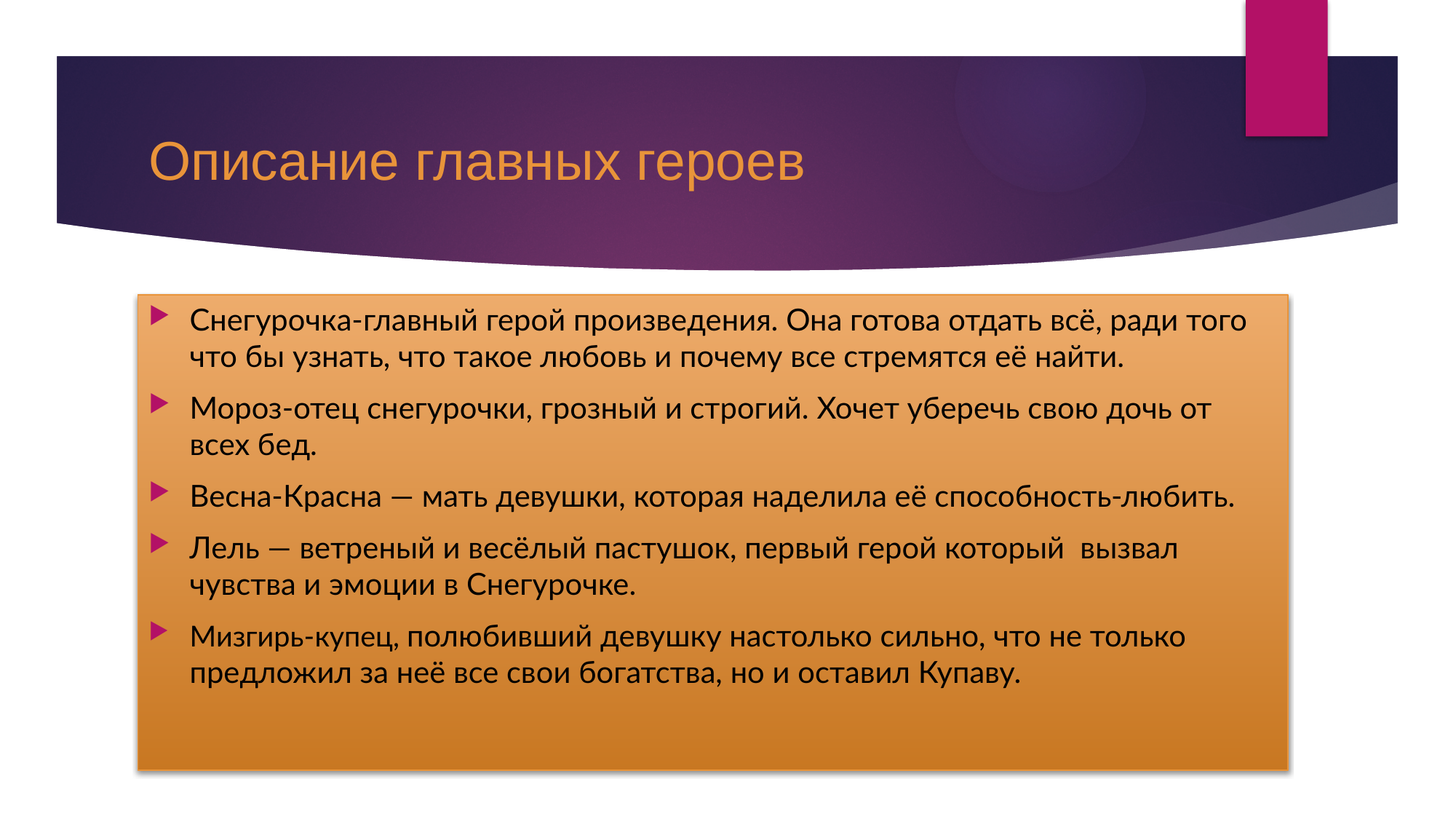

# Описание главных героев
Снегурочка-главный герой произведения. Она готова отдать всё, ради того что бы узнать, что такое любовь и почему все стремятся её найти.
Мороз-отец снегурочки, грозный и строгий. Хочет уберечь свою дочь от всех бед.
Весна-Красна — мать девушки, которая наделила её способность-любить.
Лель — ветреный и весёлый пастушок, первый герой который  вызвал чувства и эмоции в Снегурочке.
Мизгирь-купец, полюбивший девушку настолько сильно, что не только предложил за неё все свои богатства, но и оставил Купаву.